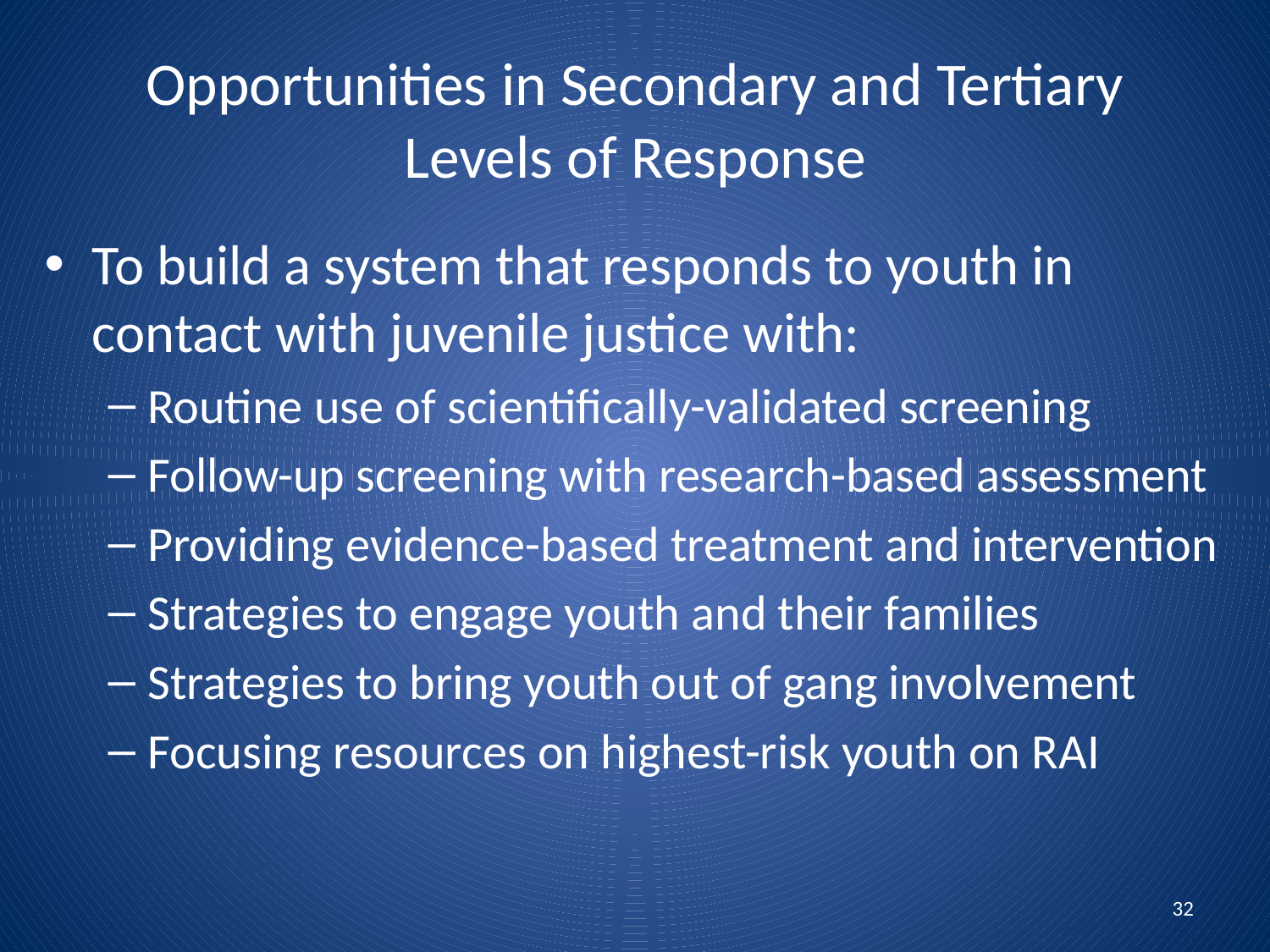

# Opportunities in Secondary and Tertiary Levels of Response
To build a system that responds to youth in contact with juvenile justice with:
Routine use of scientifically-validated screening
Follow-up screening with research-based assessment
Providing evidence-based treatment and intervention
Strategies to engage youth and their families
Strategies to bring youth out of gang involvement
Focusing resources on highest-risk youth on RAI
32